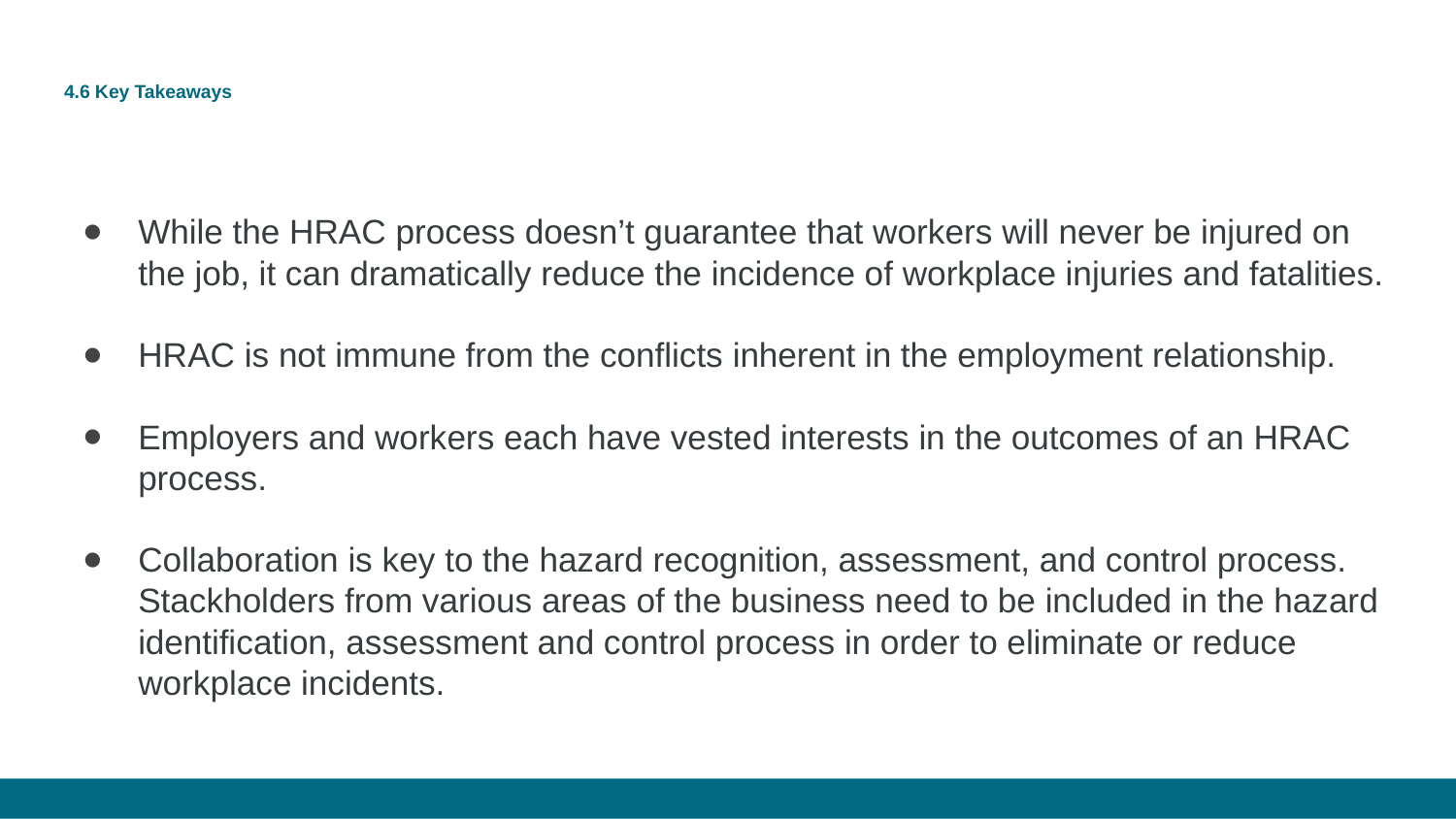

# 4.6 Key Takeaways
While the HRAC process doesn’t guarantee that workers will never be injured on the job, it can dramatically reduce the incidence of workplace injuries and fatalities.

HRAC is not immune from the conflicts inherent in the employment relationship.

Employers and workers each have vested interests in the outcomes of an HRAC process.

Collaboration is key to the hazard recognition, assessment, and control process. Stackholders from various areas of the business need to be included in the hazard identification, assessment and control process in order to eliminate or reduce workplace incidents.